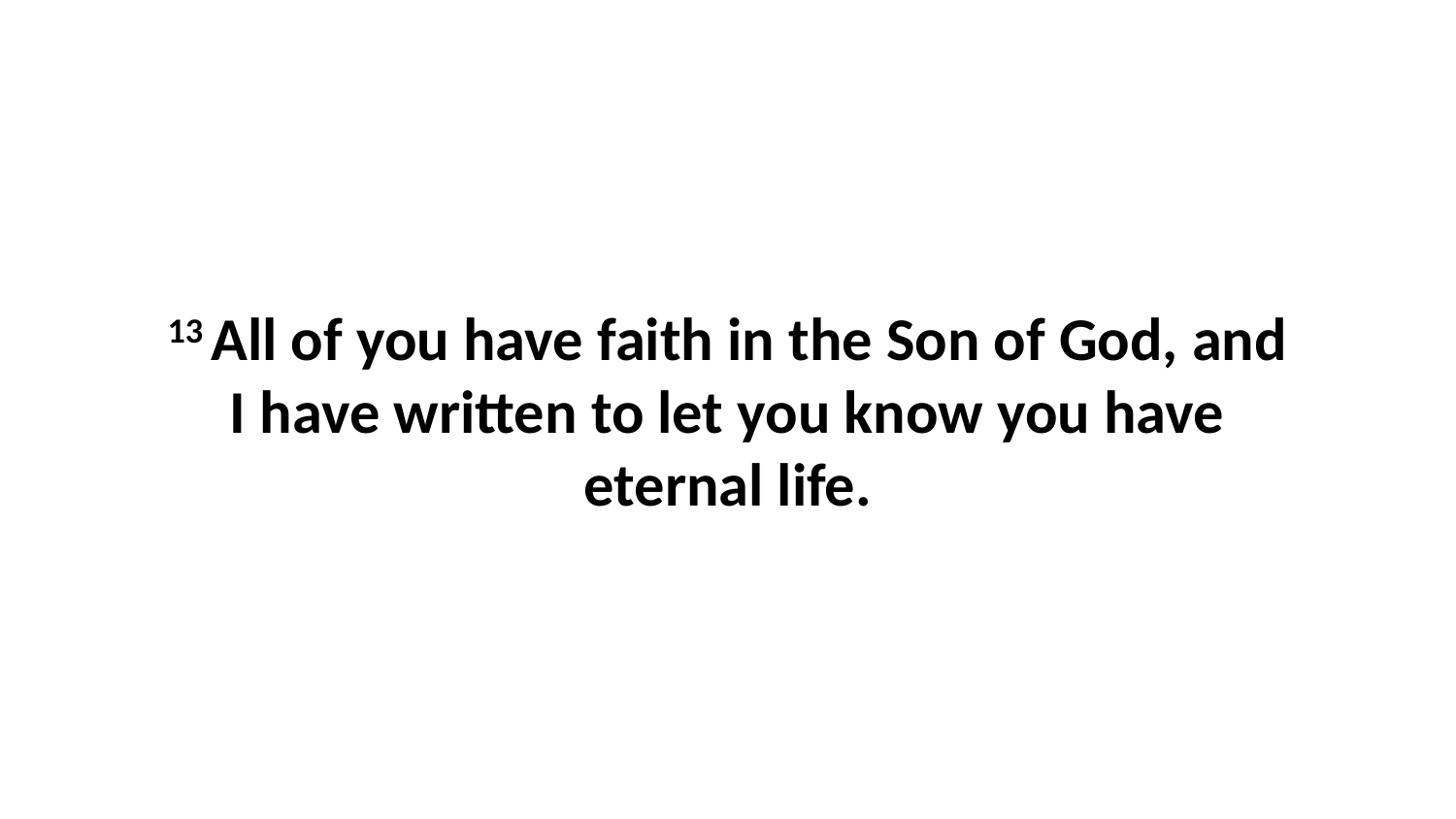

13 All of you have faith in the Son of God, and I have written to let you know you have eternal life.